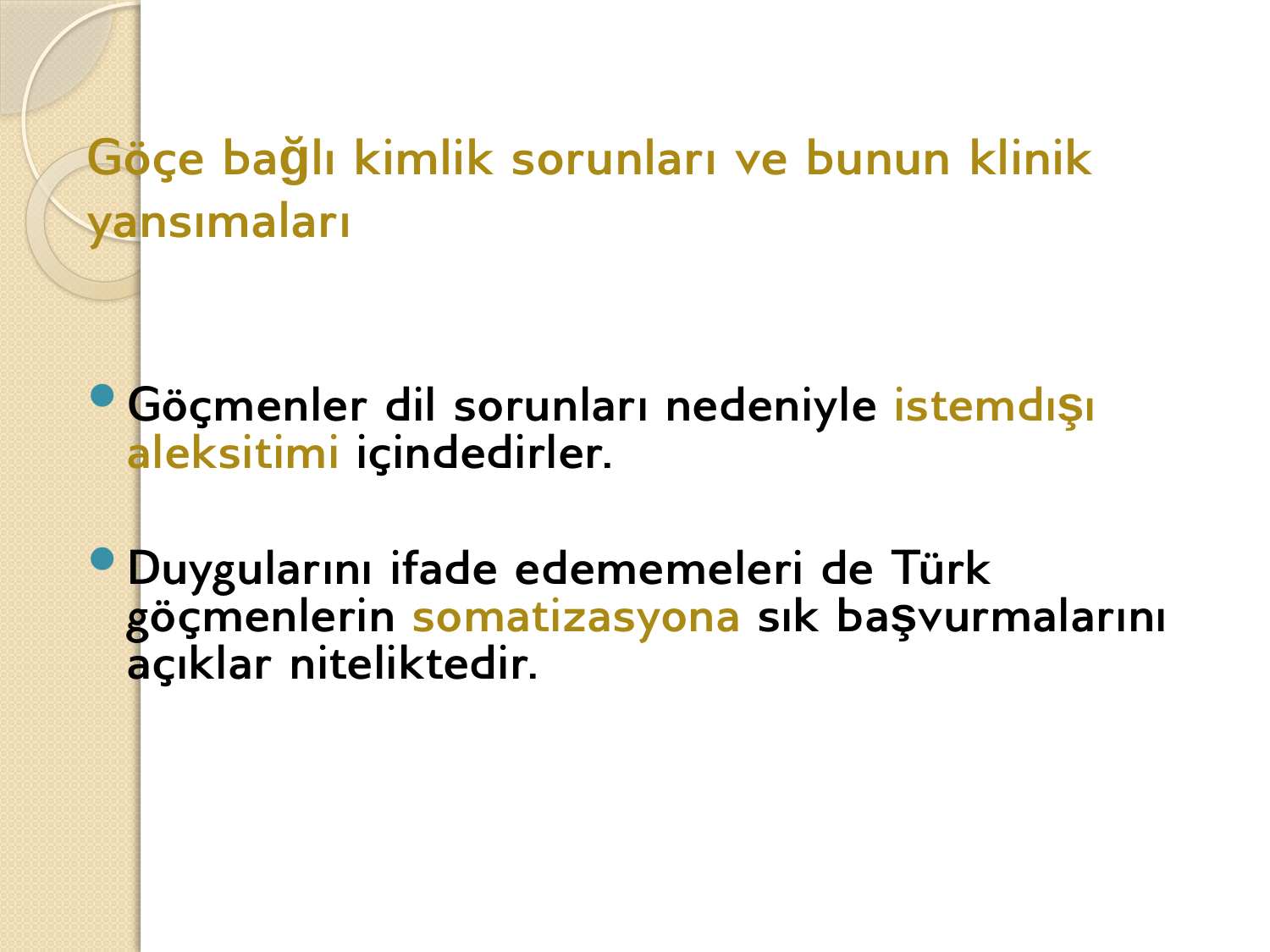

# Göçe bağlı kimlik sorunları ve bunun klinik yansımaları

Göçmenler dil sorunları nedeniyle istemdışı aleksitimi içindedirler.

Duygularını ifade edememeleri de Türk göçmenlerin somatizasyona sık başvurmalarını açıklar niteliktedir.